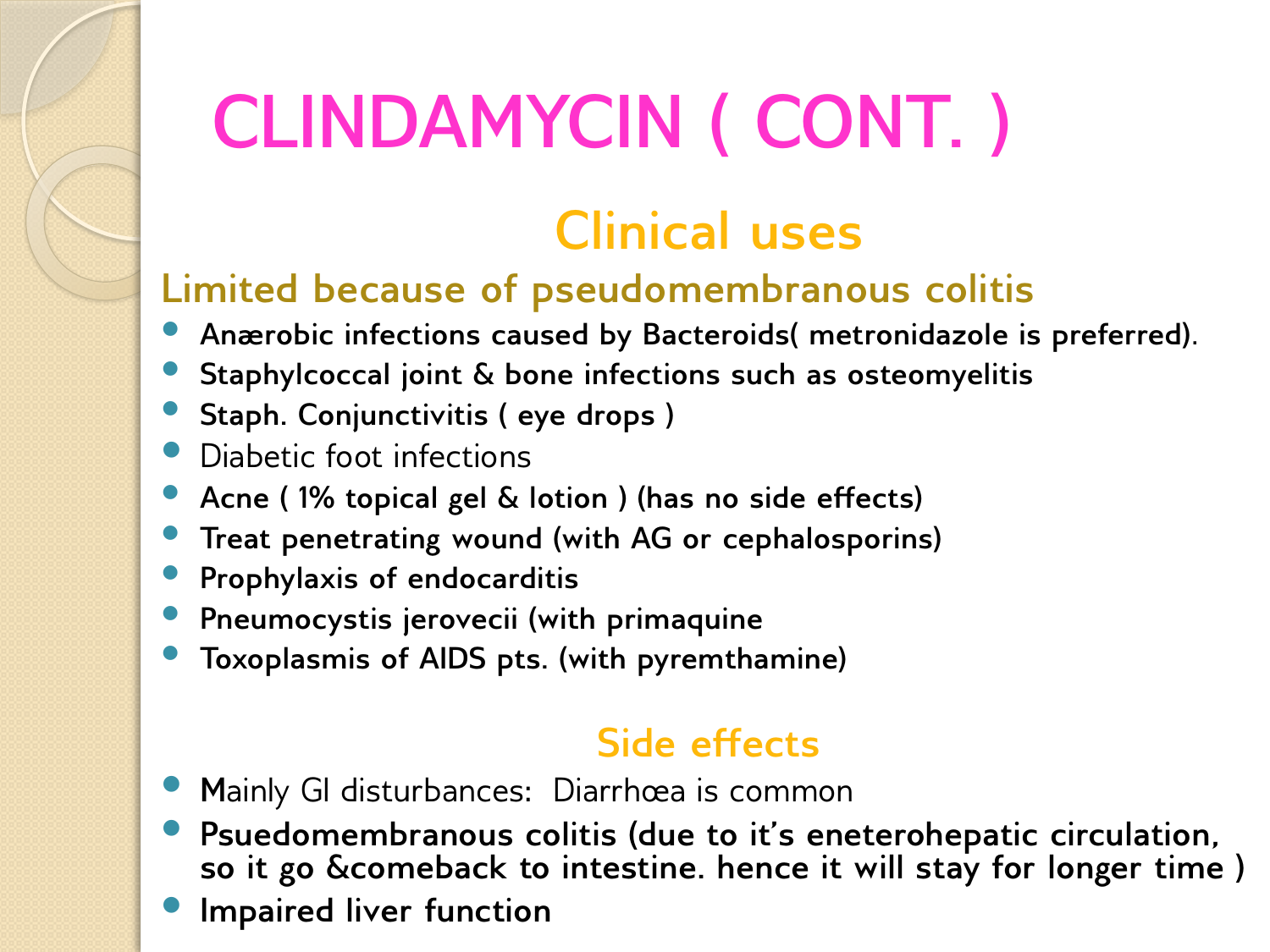

# CLINDAMYCIN ( CONT. )
Clinical uses
Limited because of pseudomembranous colitis
Anaerobic infections caused by Bacteroids( metronidazole is preferred).
Staphylcoccal joint & bone infections such as osteomyelitis
Staph. Conjunctivitis ( eye drops )
Diabetic foot infections
Acne ( 1% topical gel & lotion ) (has no side effects)
Treat penetrating wound (with AG or cephalosporins)
Prophylaxis of endocarditis
Pneumocystis jerovecii (with primaquine
Toxoplasmis of AIDS pts. (with pyremthamine)

Side effects
Mainly GI disturbances:  Diarrhoea is common
Psuedomembranous colitis (due to it’s eneterohepatic circulation, so it go &comeback to intestine. hence it will stay for longer time )
Impaired liver function